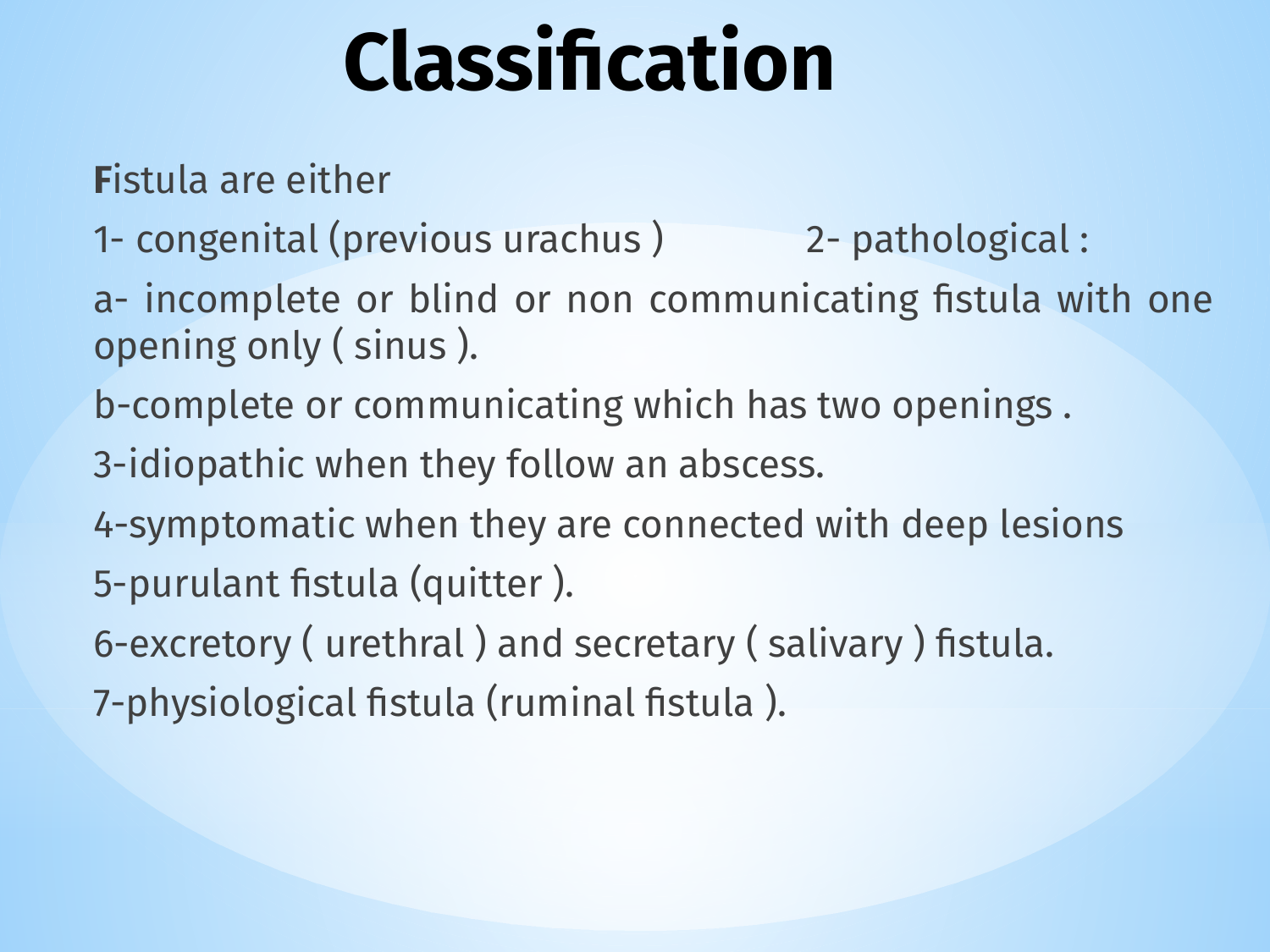

# Classification
Fistula are either
1- congenital (previous urachus )              2- pathological :
a- incomplete or blind or non communicating fistula with one opening only ( sinus ).
b-complete or communicating which has two openings .
3-idiopathic when they follow an abscess.
4-symptomatic when they are connected with deep lesions
5-purulant fistula (quitter ).
6-excretory ( urethral ) and secretary ( salivary ) fistula.
7-physiological fistula (ruminal fistula ).